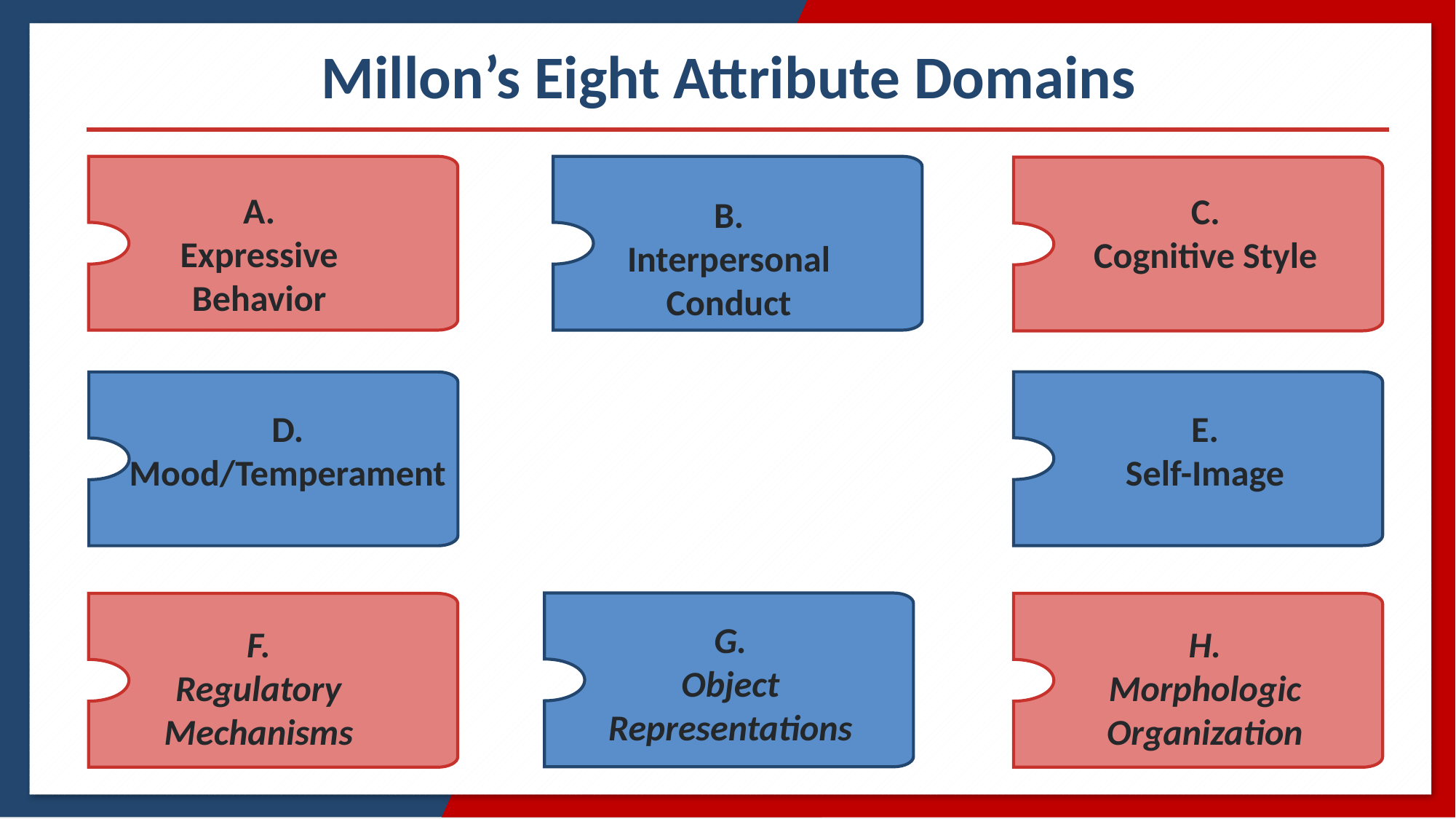

Millon’s Eight Attribute Domains

A.
Expressive Behavior
C.
Cognitive Style
B.
Interpersonal Conduct

D.
Mood/Temperament
E.
Self-Image

G.
Object Representations
F.
Regulatory Mechanisms
H.
Morphologic Organization